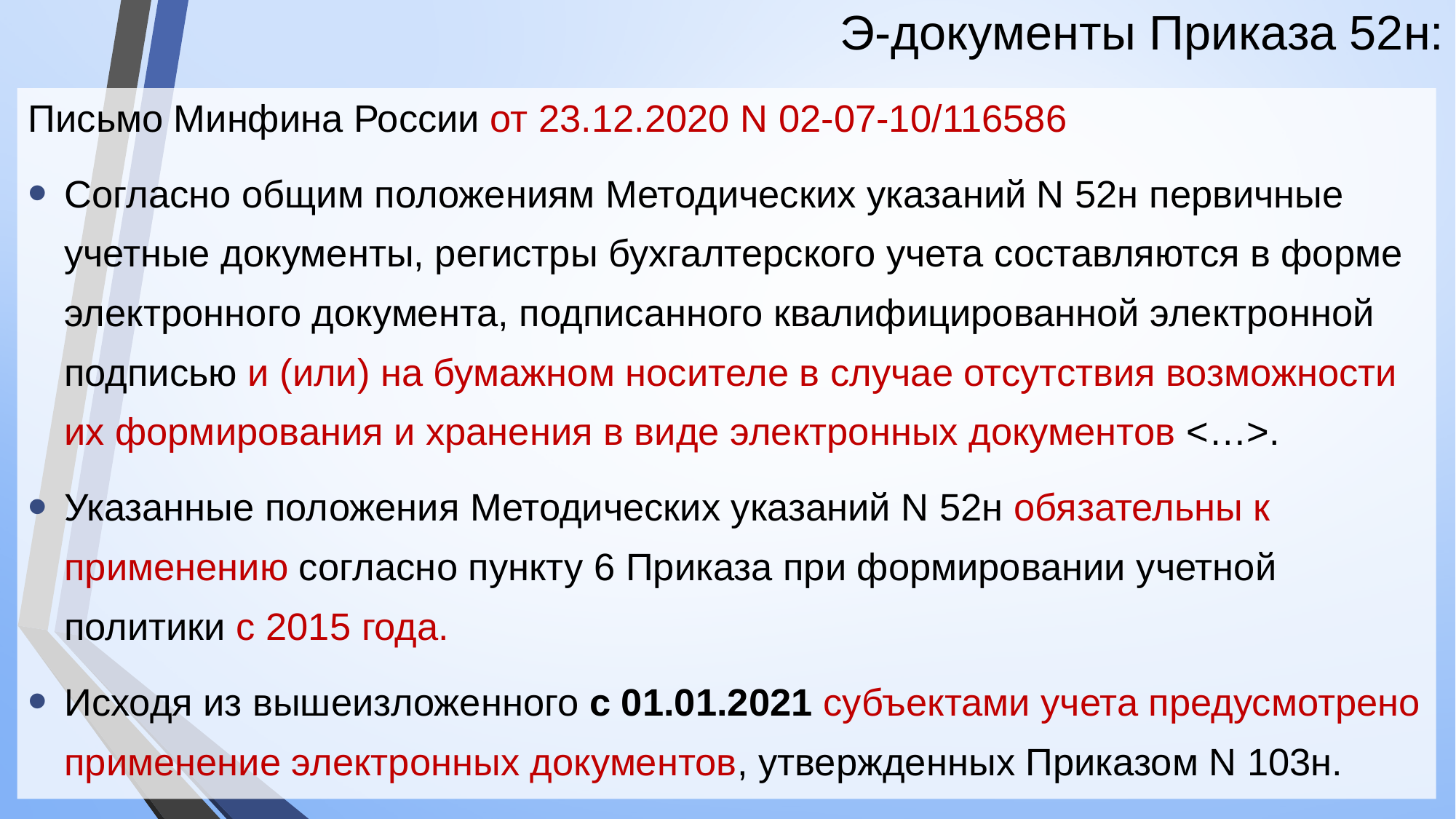

# Э-документы Приказа 52н:
Письмо Минфина России от 23.12.2020 N 02-07-10/116586
Согласно общим положениям Методических указаний N 52н первичные учетные документы, регистры бухгалтерского учета составляются в форме электронного документа, подписанного квалифицированной электронной подписью и (или) на бумажном носителе в случае отсутствия возможности их формирования и хранения в виде электронных документов <…>.
Указанные положения Методических указаний N 52н обязательны к применению согласно пункту 6 Приказа при формировании учетной политики с 2015 года.
Исходя из вышеизложенного с 01.01.2021 субъектами учета предусмотрено применение электронных документов, утвержденных Приказом N 103н.